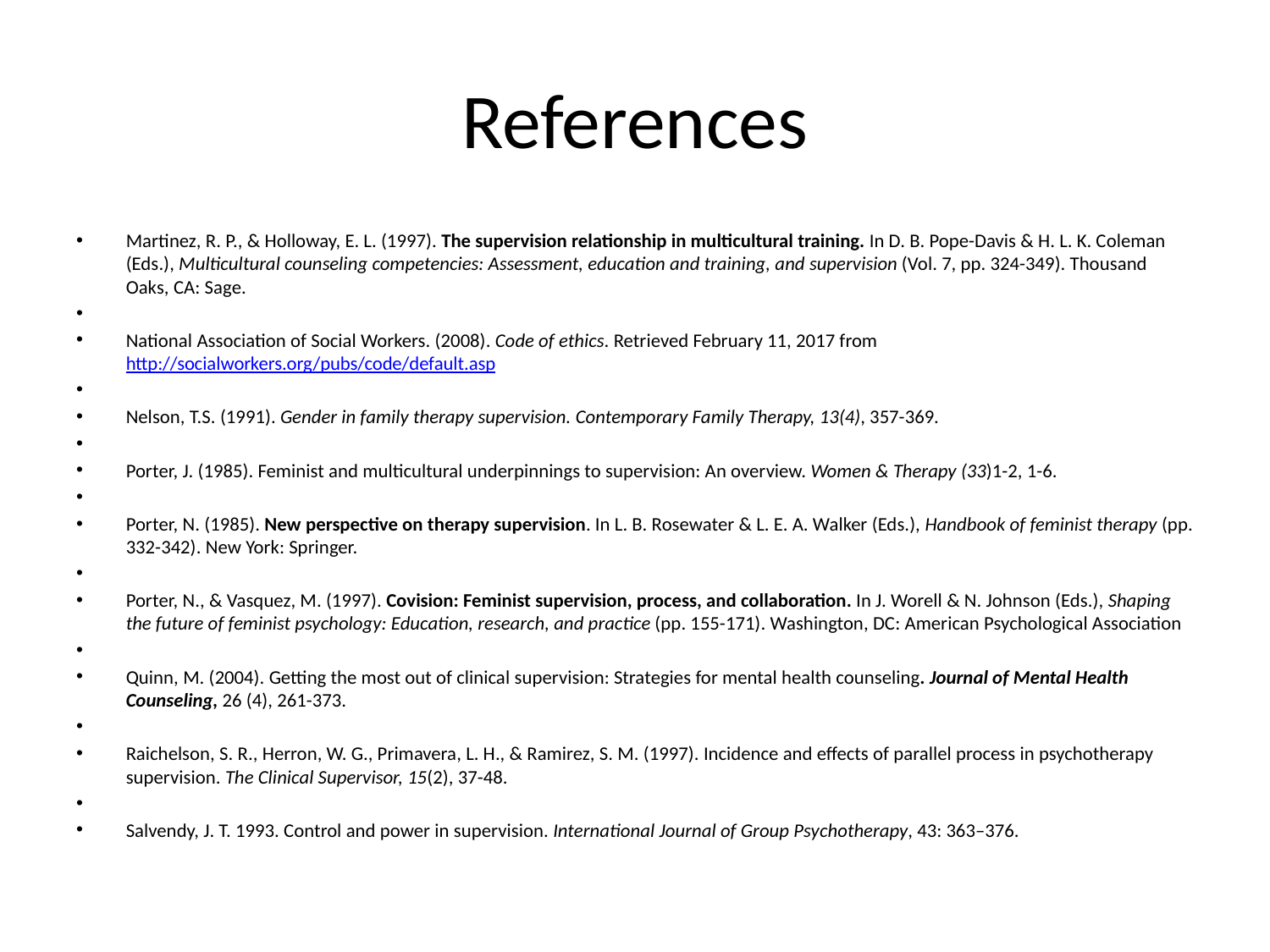

# References
Martinez, R. P., & Holloway, E. L. (1997). The supervision relationship in multicultural training. In D. B. Pope-Davis & H. L. K. Coleman (Eds.), Multicultural counseling competencies: Assessment, education and training, and supervision (Vol. 7, pp. 324-349). Thousand Oaks, CA: Sage.

National Association of Social Workers. (2008). Code of ethics. Retrieved February 11, 2017 from http://socialworkers.org/pubs/code/default.asp

Nelson, T.S. (1991). Gender in family therapy supervision. Contemporary Family Therapy, 13(4), 357-369.

Porter, J. (1985). Feminist and multicultural underpinnings to supervision: An overview. Women & Therapy (33)1-2, 1-6.

Porter, N. (1985). New perspective on therapy supervision. In L. B. Rosewater & L. E. A. Walker (Eds.), Handbook of feminist therapy (pp. 332-342). New York: Springer.

Porter, N., & Vasquez, M. (1997). Covision: Feminist supervision, process, and collaboration. In J. Worell & N. Johnson (Eds.), Shaping the future of feminist psychology: Education, research, and practice (pp. 155-171). Washington, DC: American Psychological Association

Quinn, M. (2004). Getting the most out of clinical supervision: Strategies for mental health counseling. Journal of Mental Health Counseling, 26 (4), 261-373.

Raichelson, S. R., Herron, W. G., Primavera, L. H., & Ramirez, S. M. (1997). Incidence and effects of parallel process in psychotherapy supervision. The Clinical Supervisor, 15(2), 37-48.

Salvendy, J. T. 1993. Control and power in supervision. International Journal of Group Psychotherapy, 43: 363–376.